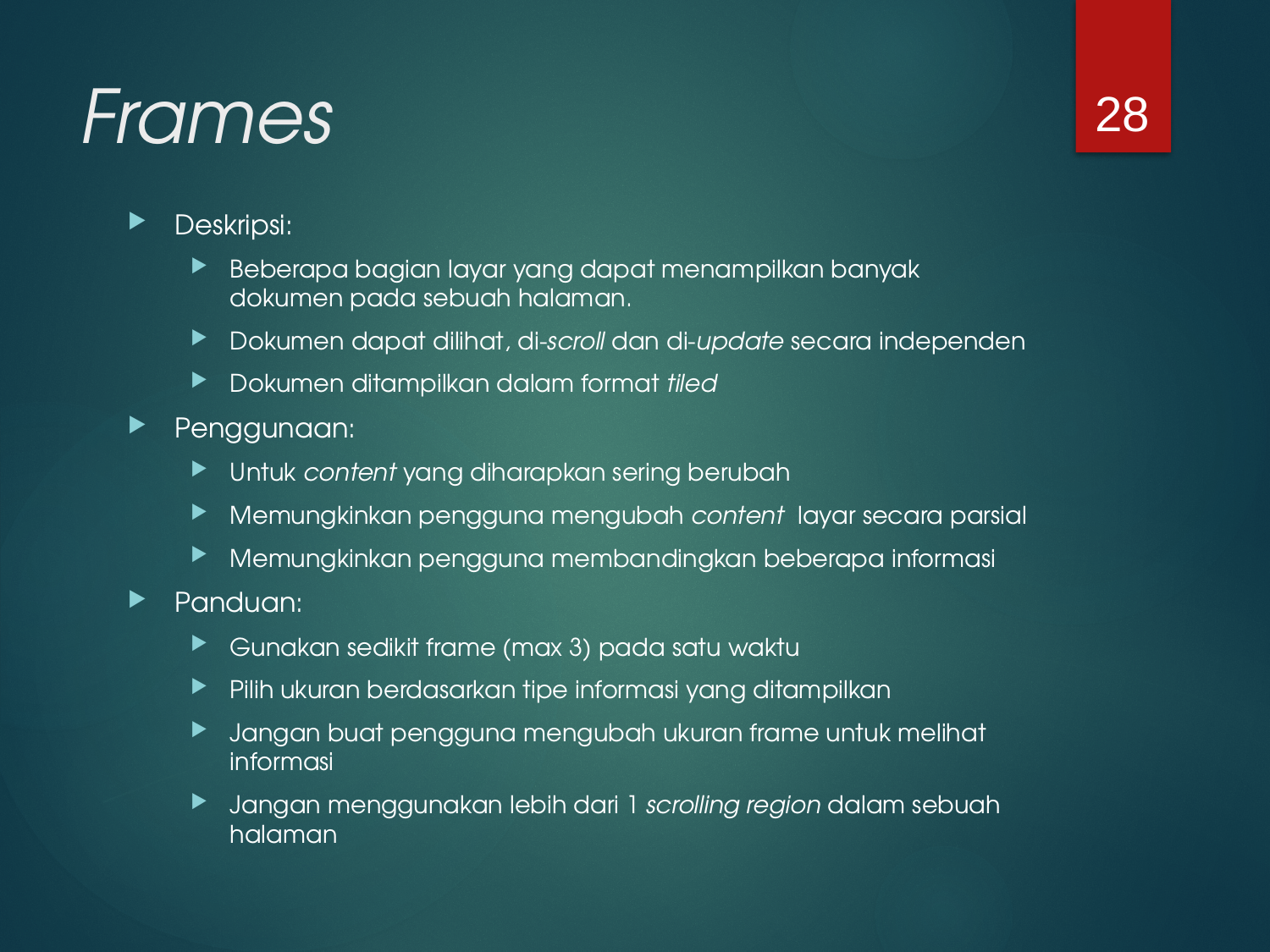

28
# Frames
Deskripsi:
Beberapa bagian layar yang dapat menampilkan banyak dokumen pada sebuah halaman.
Dokumen dapat dilihat, di-scroll dan di-update secara independen
Dokumen ditampilkan dalam format tiled
Penggunaan:
Untuk content yang diharapkan sering berubah
Memungkinkan pengguna mengubah content  layar secara parsial
Memungkinkan pengguna membandingkan beberapa informasi
Panduan:
Gunakan sedikit frame (max 3) pada satu waktu
Pilih ukuran berdasarkan tipe informasi yang ditampilkan
Jangan buat pengguna mengubah ukuran frame untuk melihat informasi
Jangan menggunakan lebih dari 1 scrolling region dalam sebuah halaman